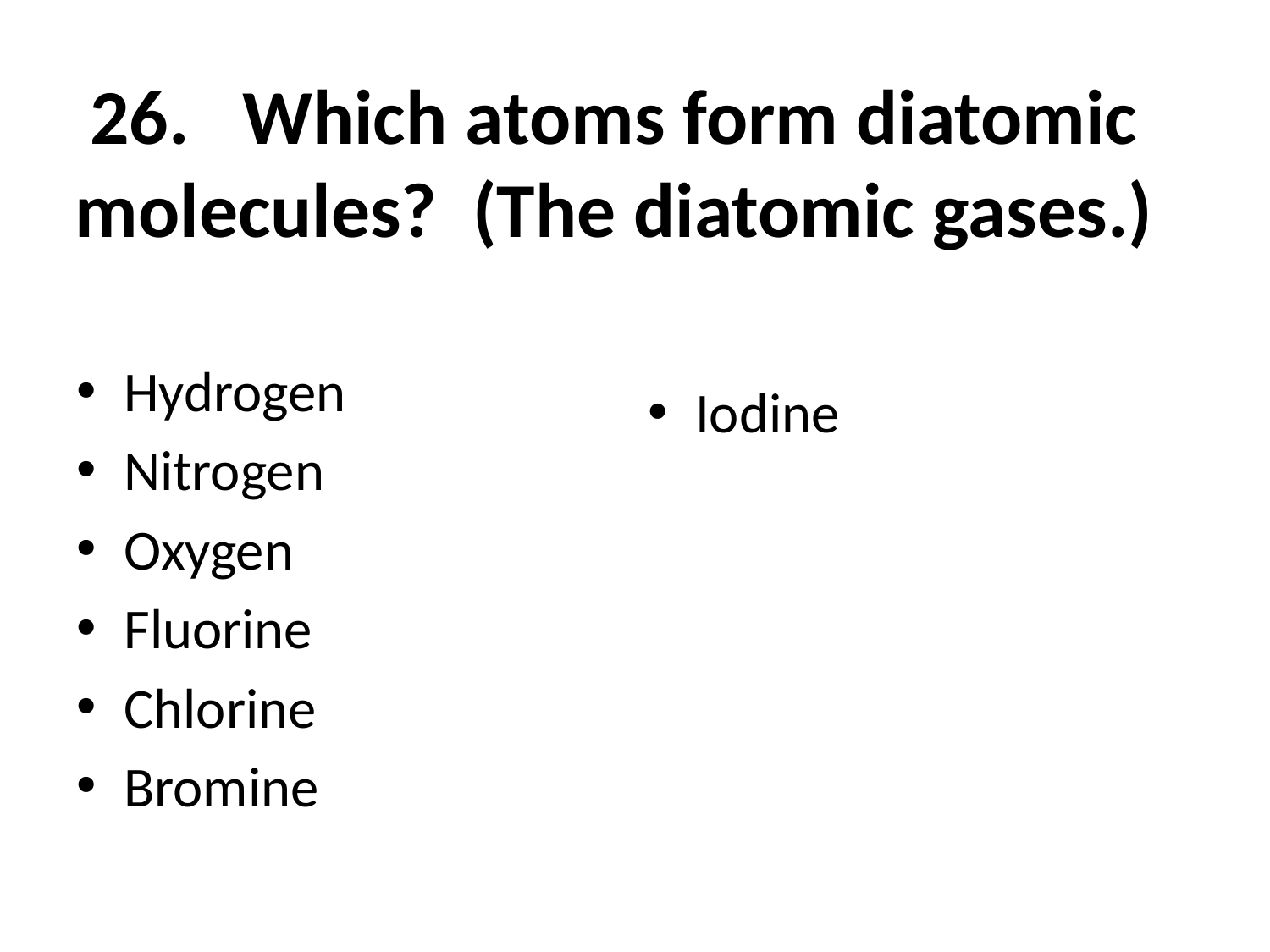

# 26.   Which atoms form diatomic molecules?  (The diatomic gases.)
Hydrogen
Nitrogen
Oxygen
Fluorine
Chlorine
Bromine

Iodine